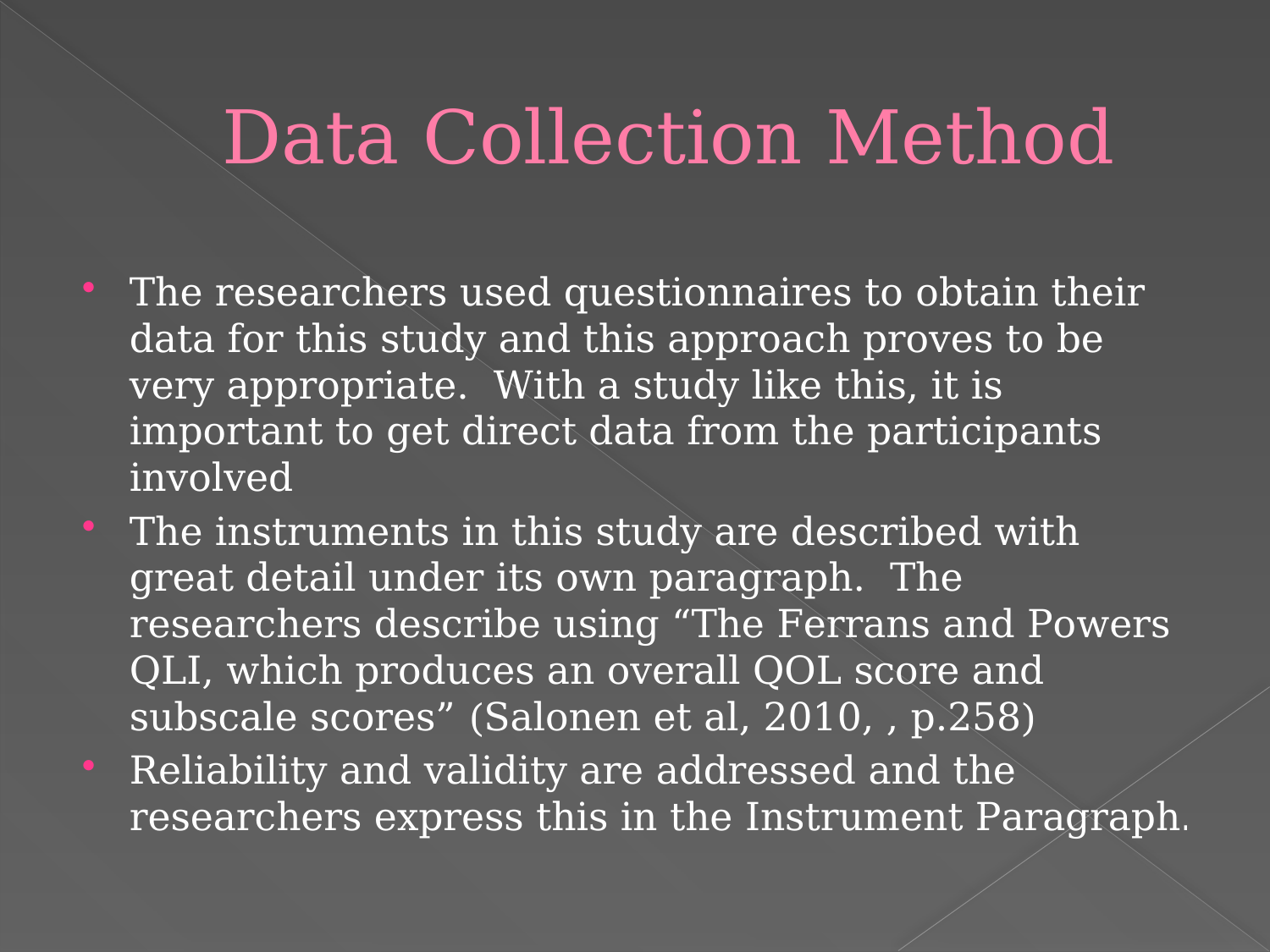

# Data Collection Method
The researchers used questionnaires to obtain their data for this study and this approach proves to be very appropriate.  With a study like this, it is important to get direct data from the participants involved
The instruments in this study are described with great detail under its own paragraph.  The researchers describe using “The Ferrans and Powers QLI, which produces an overall QOL score and subscale scores” (Salonen et al, 2010, , p.258)
Reliability and validity are addressed and the researchers express this in the Instrument Paragraph.